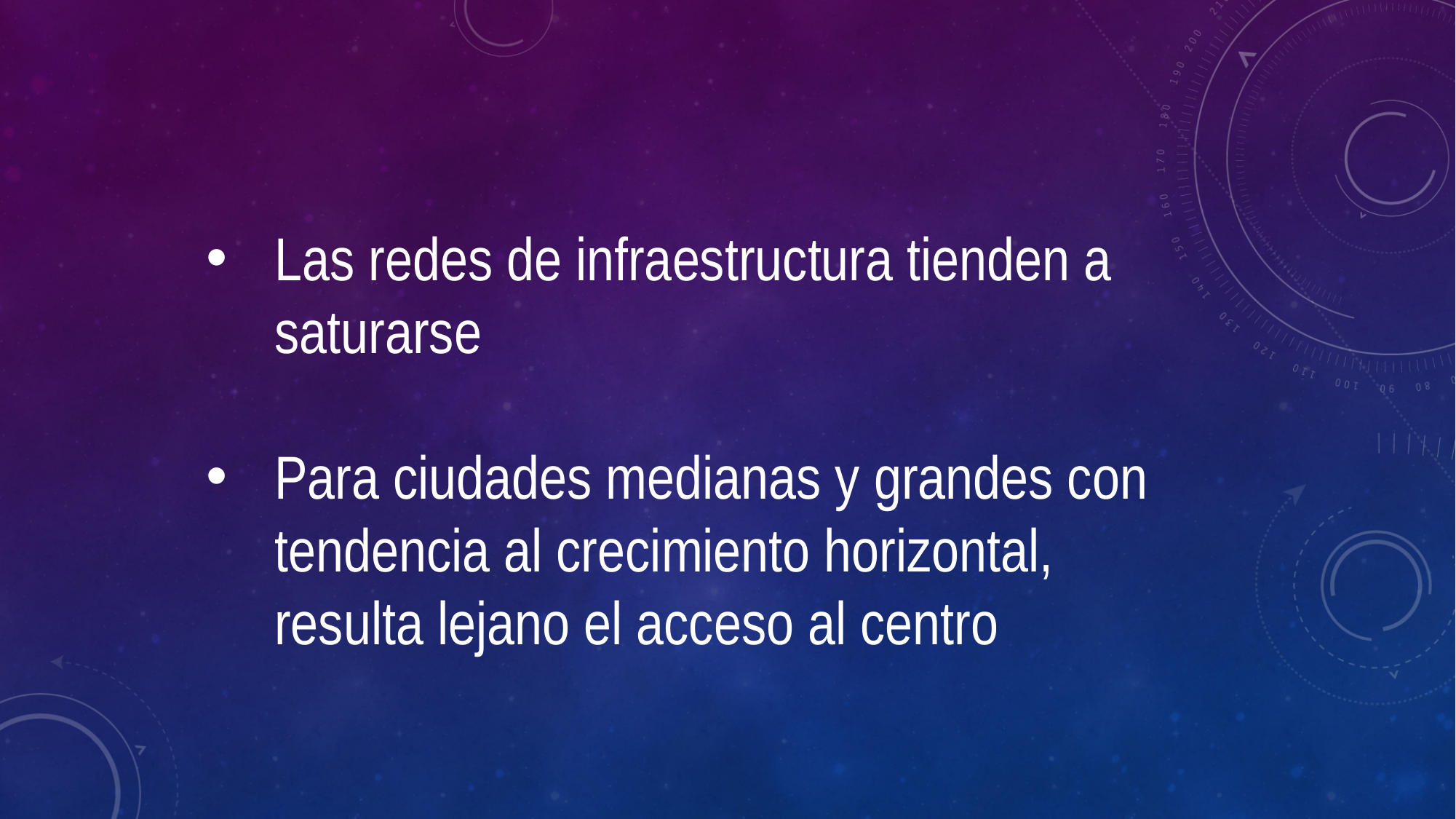

Las redes de infraestructura tienden a saturarse

Para ciudades medianas y grandes con tendencia al crecimiento horizontal, resulta lejano el acceso al centro